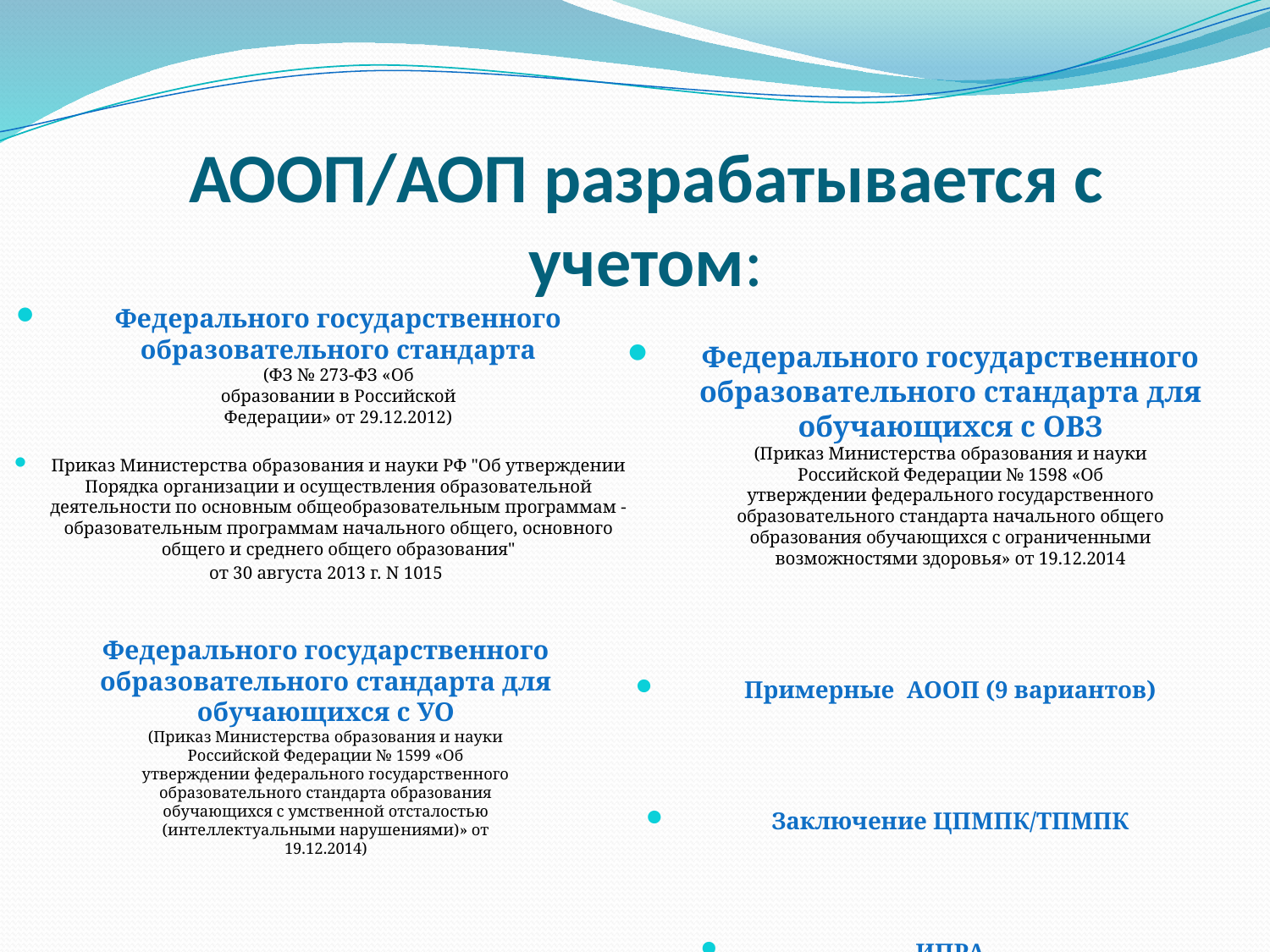

# АООП/АОП разрабатывается с учетом:
Федерального государственного
образовательного стандарта
(ФЗ № 273-ФЗ «Об
образовании в Российской
Федерации» от 29.12.2012)

Приказ Министерства образования и науки РФ "Об утверждении Порядка организации и осуществления образовательной деятельности по основным общеобразовательным программам - образовательным программам начального общего, основного общего и среднего общего образования"
от 30 августа 2013 г. N 1015

Федерального государственного
образовательного стандарта для
обучающихся с УО
(Приказ Министерства образования и науки
Российской Федерации № 1599 «Об
утверждении федерального государственного
образовательного стандарта образования
обучающихся с умственной отсталостью
(интеллектуальными нарушениями)» от
19.12.2014)

Федерального государственного
образовательного стандарта для
обучающихся с ОВЗ
(Приказ Министерства образования и науки
Российской Федерации № 1598 «Об
утверждении федерального государственного
образовательного стандарта начального общего
образования обучающихся с ограниченными
возможностями здоровья» от 19.12.2014

Примерные  АООП (9 вариантов)

Заключение ЦПМПК/ТПМПК

ИПРА